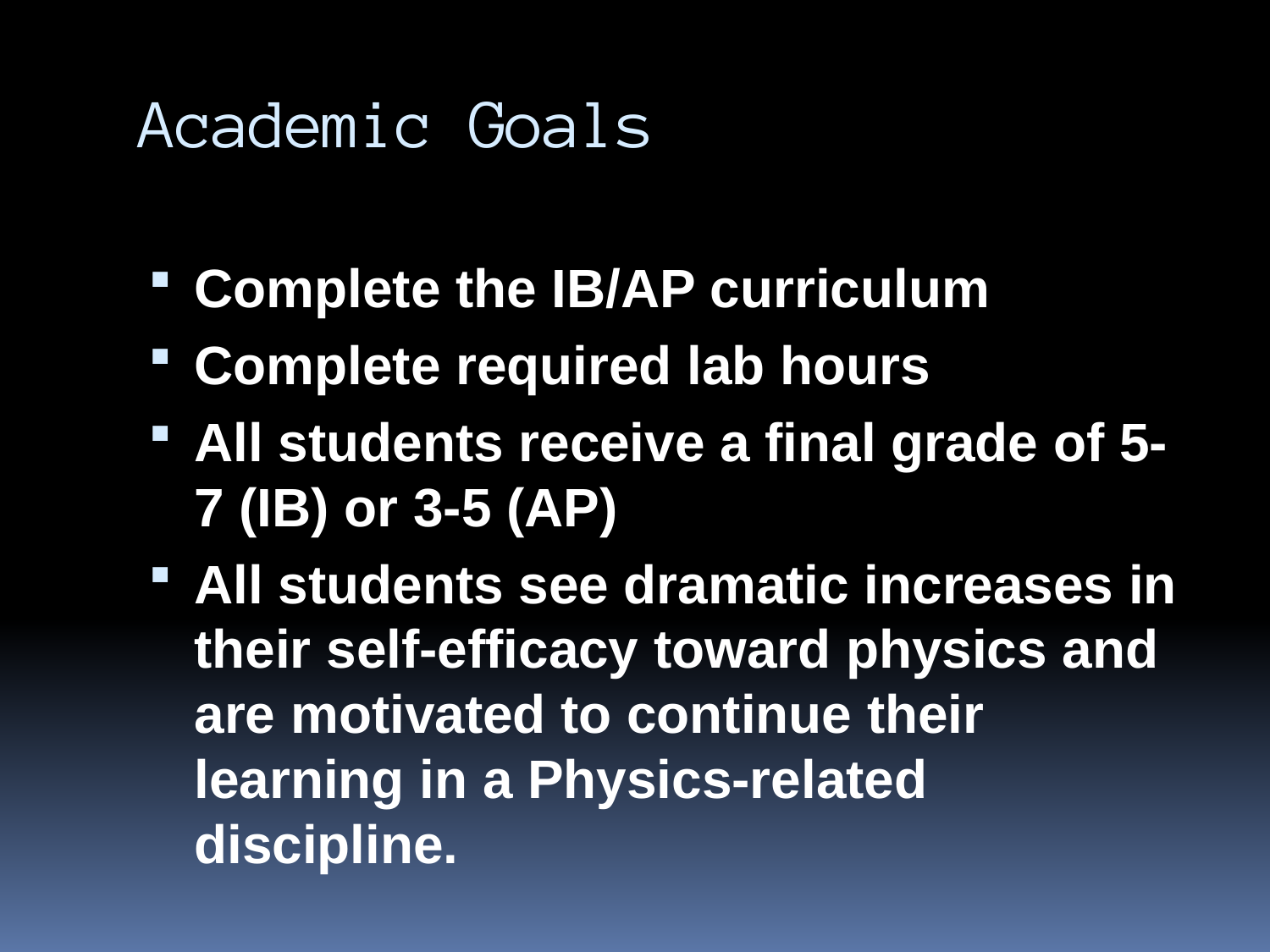

# Academic Goals
Complete the IB/AP curriculum
Complete required lab hours
All students receive a final grade of 5-7 (IB) or 3-5 (AP)
All students see dramatic increases in their self-efficacy toward physics and are motivated to continue their learning in a Physics-related discipline.